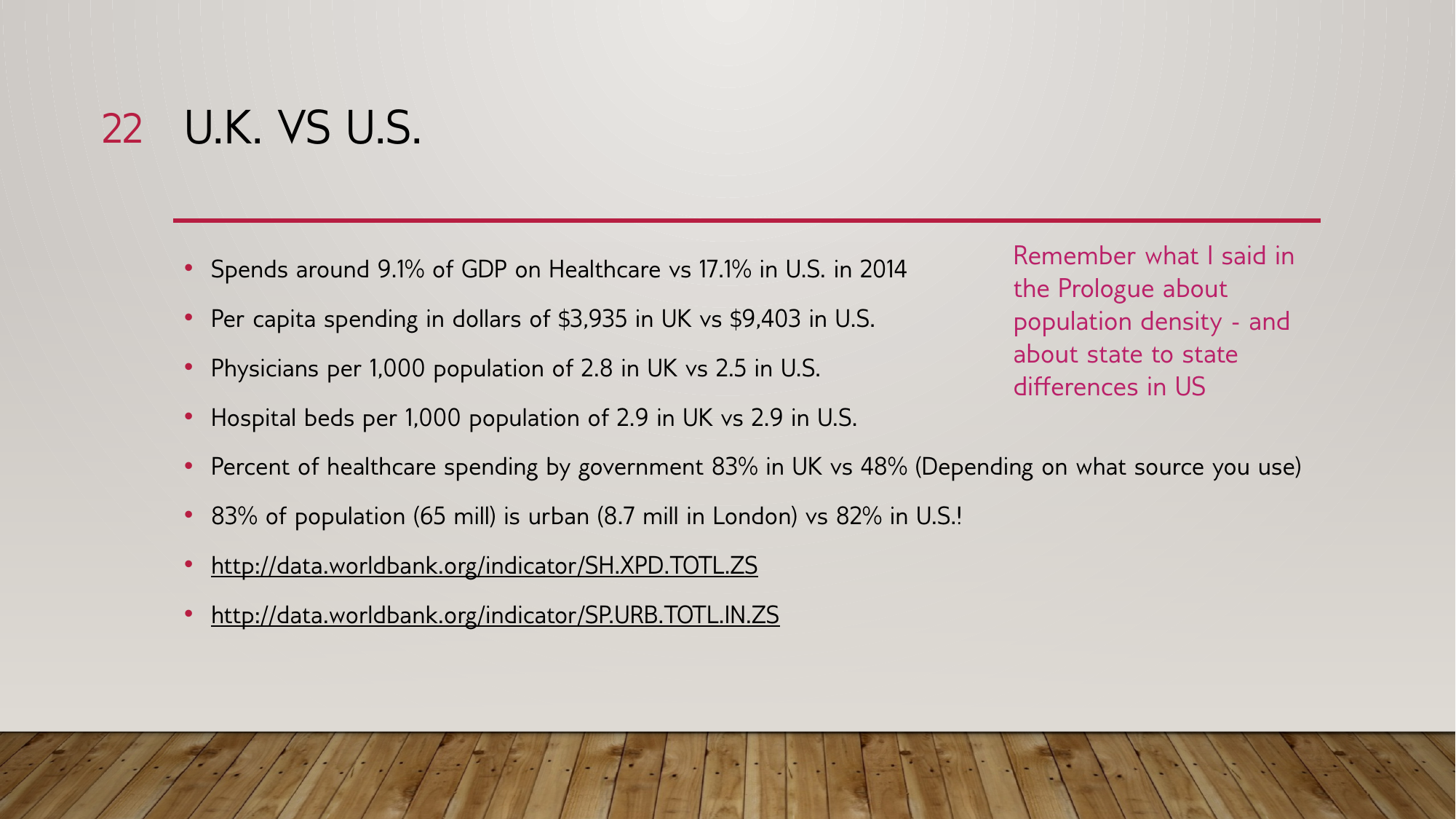

22
# U.K. vs U.S.
Remember what I said in the Prologue about population density - and about state to state differences in US
Spends around 9.1% of GDP on Healthcare vs 17.1% in U.S. in 2014
Per capita spending in dollars of $3,935 in UK vs $9,403 in U.S.
Physicians per 1,000 population of 2.8 in UK vs 2.5 in U.S.
Hospital beds per 1,000 population of 2.9 in UK vs 2.9 in U.S.
Percent of healthcare spending by government 83% in UK vs 48% (Depending on what source you use)
83% of population (65 mill) is urban (8.7 mill in London) vs 82% in U.S.!
http://data.worldbank.org/indicator/SH.XPD.TOTL.ZS
http://data.worldbank.org/indicator/SP.URB.TOTL.IN.ZS